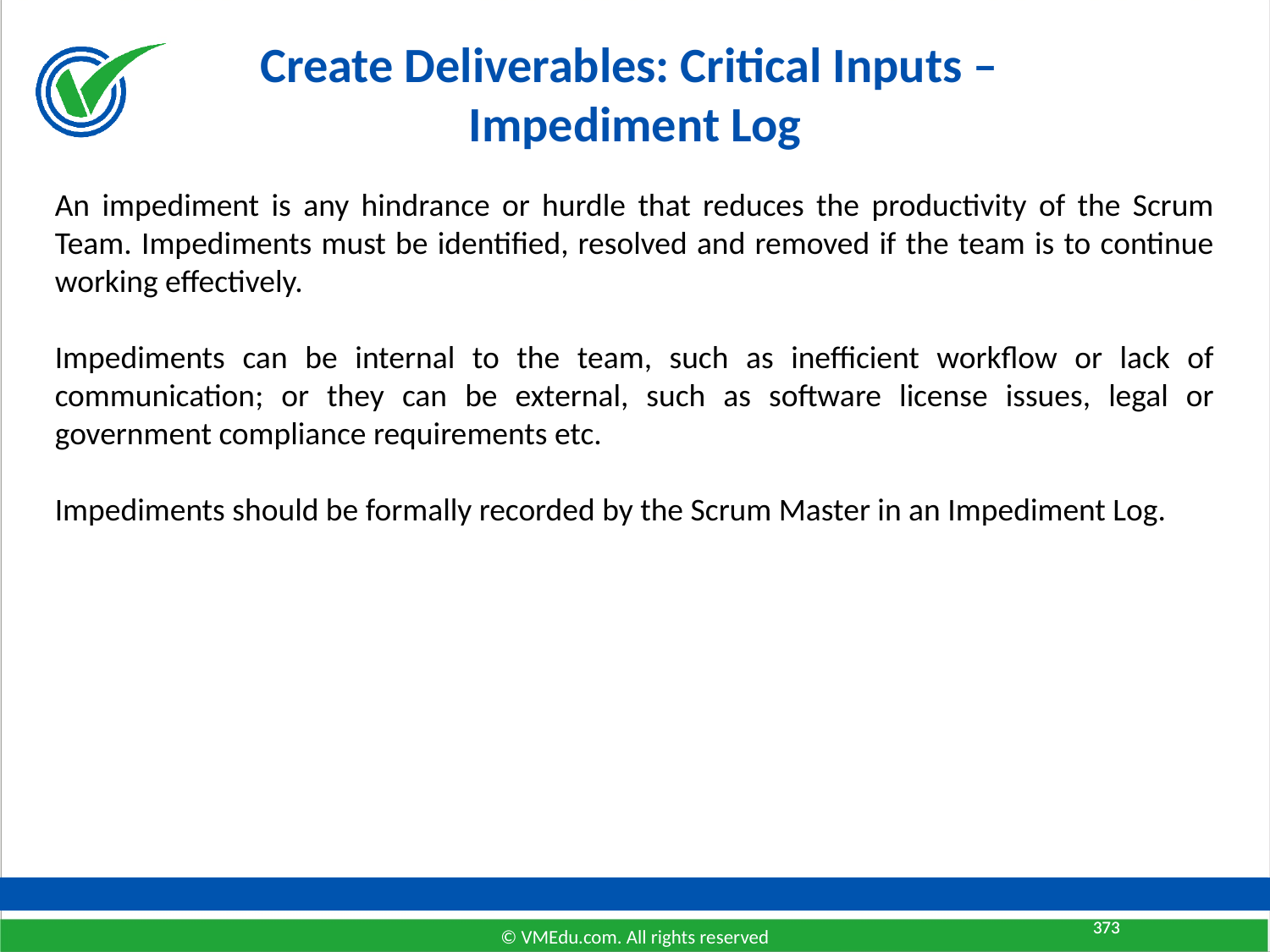

# Create Deliverables: Critical Inputs – Impediment Log
An impediment is any hindrance or hurdle that reduces the productivity of the Scrum Team. Impediments must be identified, resolved and removed if the team is to continue working effectively.

Impediments can be internal to the team, such as inefficient workflow or lack of communication; or they can be external, such as software license issues, legal or government compliance requirements etc.

Impediments should be formally recorded by the Scrum Master in an Impediment Log.
373